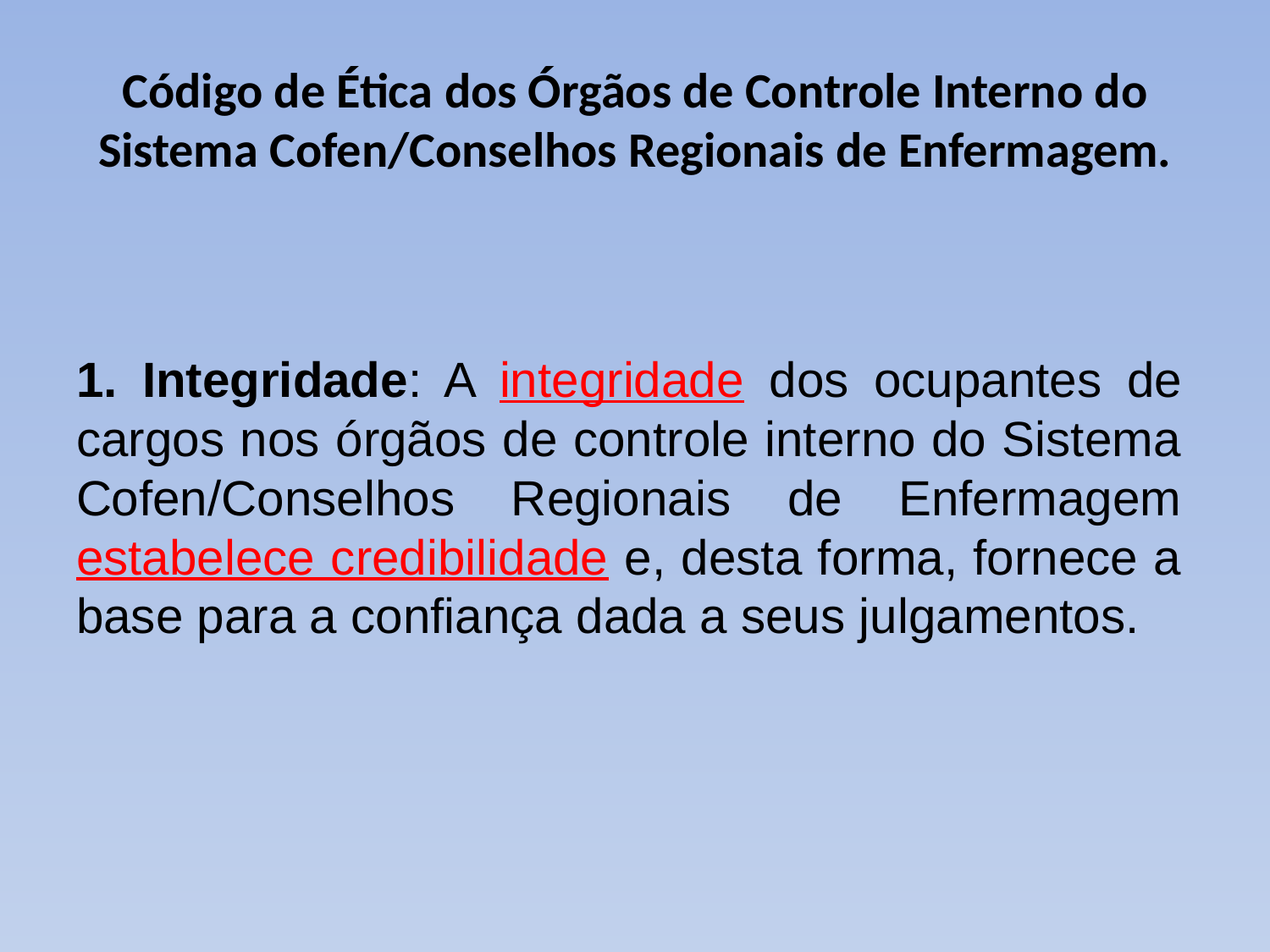

# Código de Ética dos Órgãos de Controle Interno do Sistema Cofen/Conselhos Regionais de Enfermagem.

1. Integridade: A integridade dos ocupantes de cargos nos órgãos de controle interno do Sistema Cofen/Conselhos Regionais de Enfermagem estabelece credibilidade e, desta forma, fornece a base para a confiança dada a seus julgamentos.